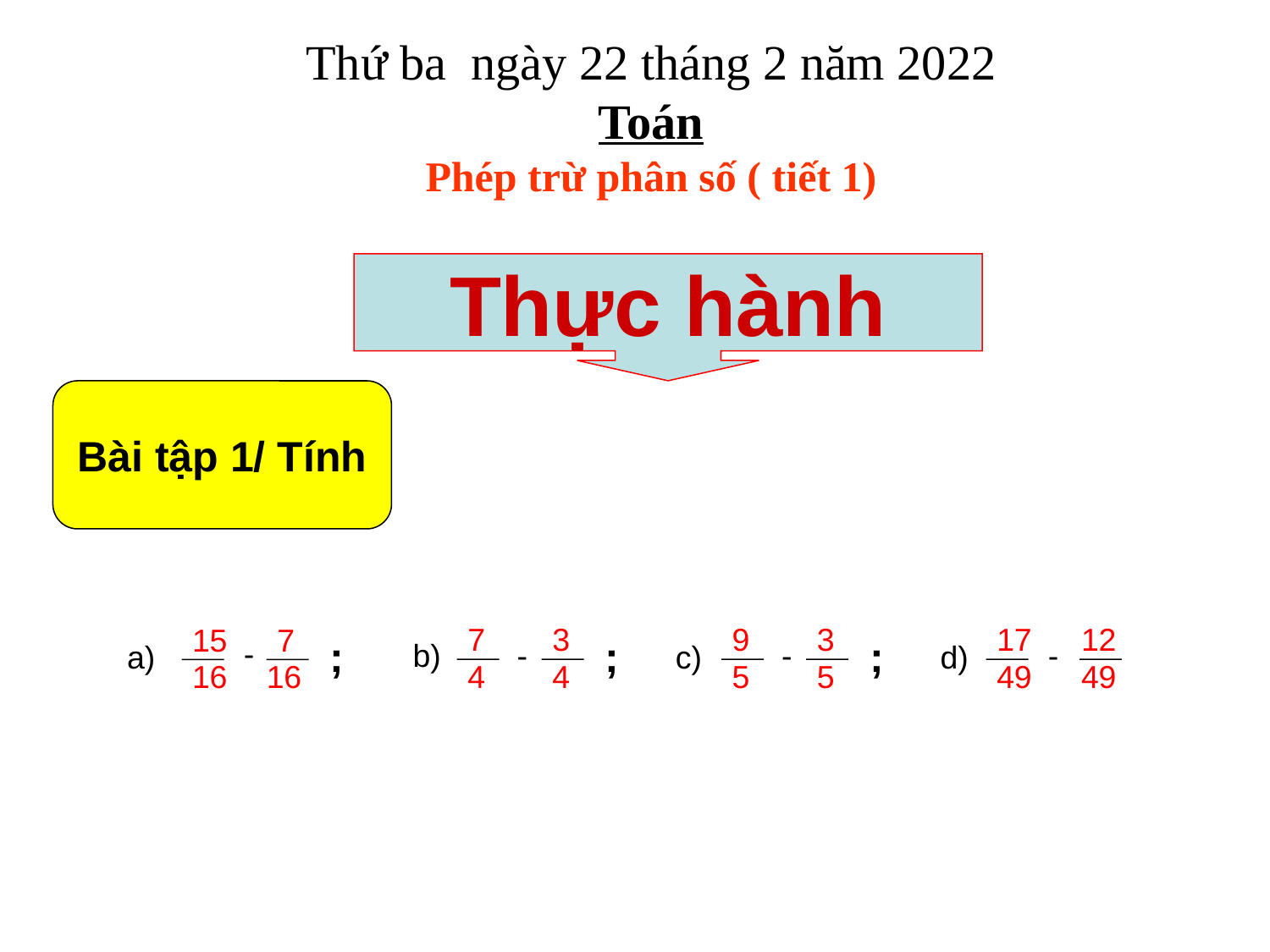

Thứ ba  ngày 22 tháng 2 năm 2022
Toán
Phép trừ phân số ( tiết 1)
Thực hành
Bài tập 1/ Tính
7
3
9
3
17
12
15
7
;
;
;
-
-
-
-
b)
a)
c)
d)
4
4
5
5
49
49
16
16